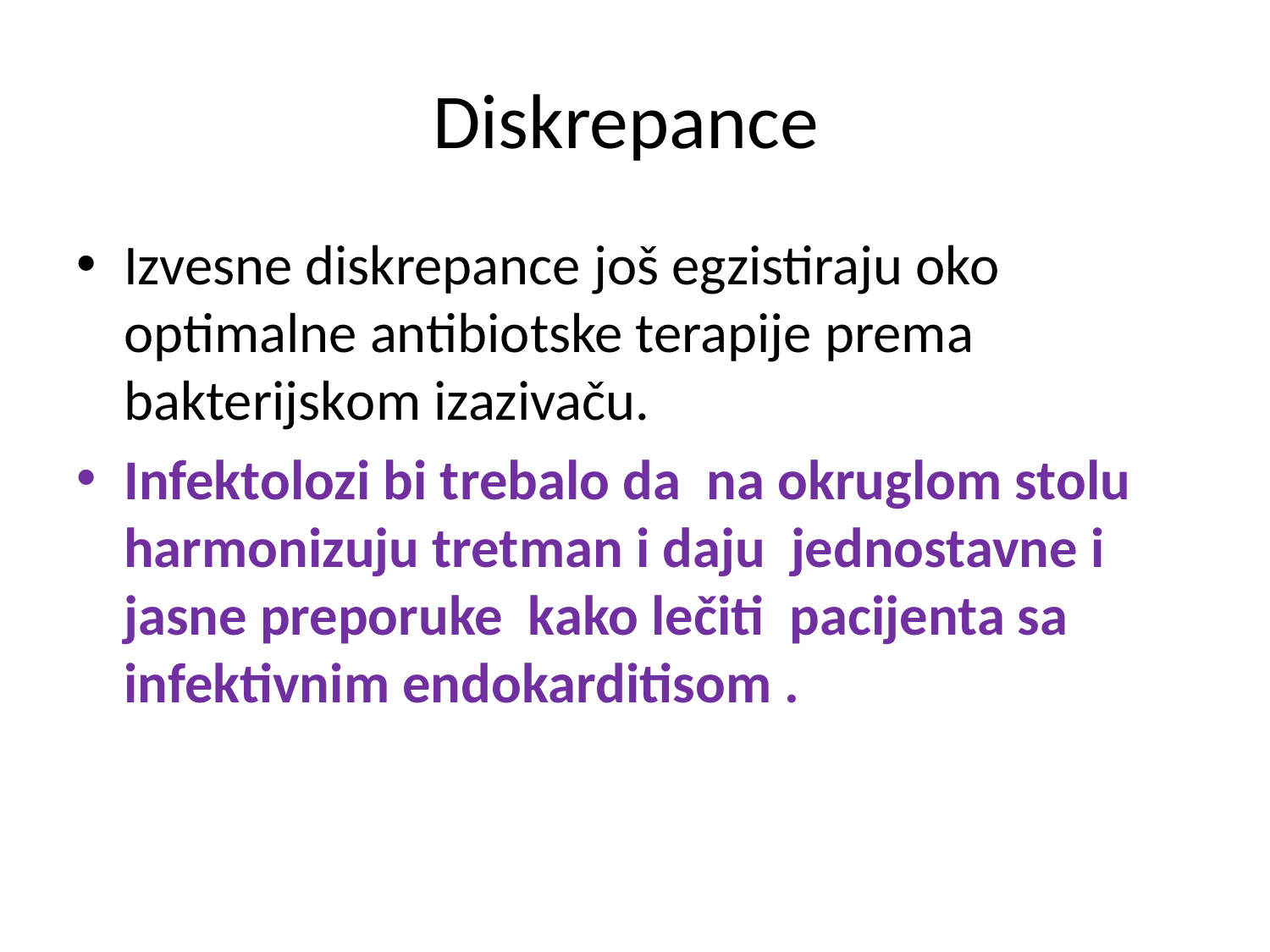

# Diskrepance
Izvesne diskrepance još egzistiraju oko optimalne antibiotske terapije prema bakterijskom izazivaču.
Infektolozi bi trebalo da  na okruglom stolu harmonizuju tretman i daju  jednostavne i jasne preporuke  kako lečiti  pacijenta sa infektivnim endokarditisom .